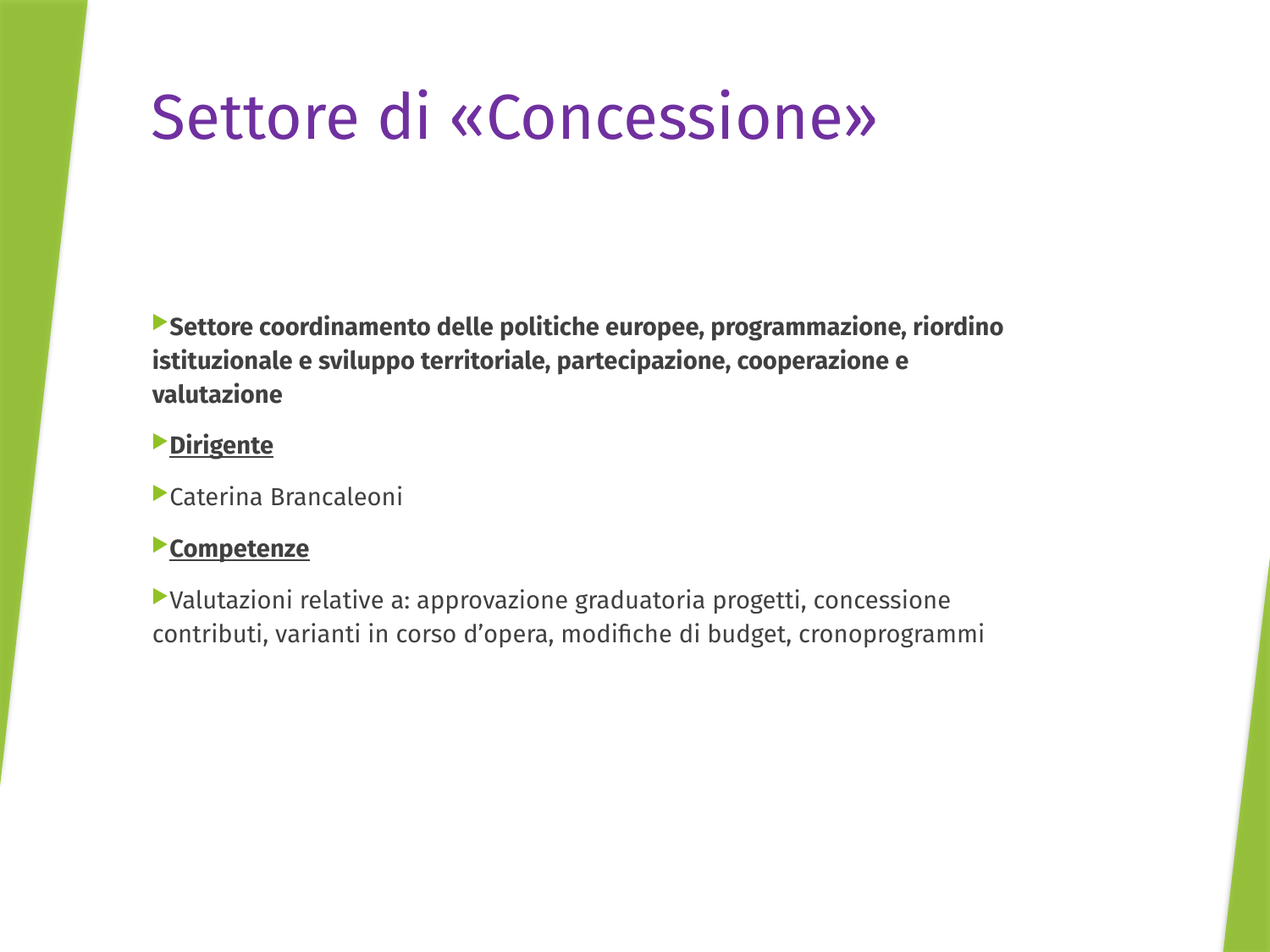

# Settore di «Concessione»
Settore coordinamento delle politiche europee, programmazione, riordino istituzionale e sviluppo territoriale, partecipazione, cooperazione e valutazione
Dirigente
Caterina Brancaleoni
Competenze
Valutazioni relative a: approvazione graduatoria progetti, concessione contributi, varianti in corso d’opera, modifiche di budget, cronoprogrammi